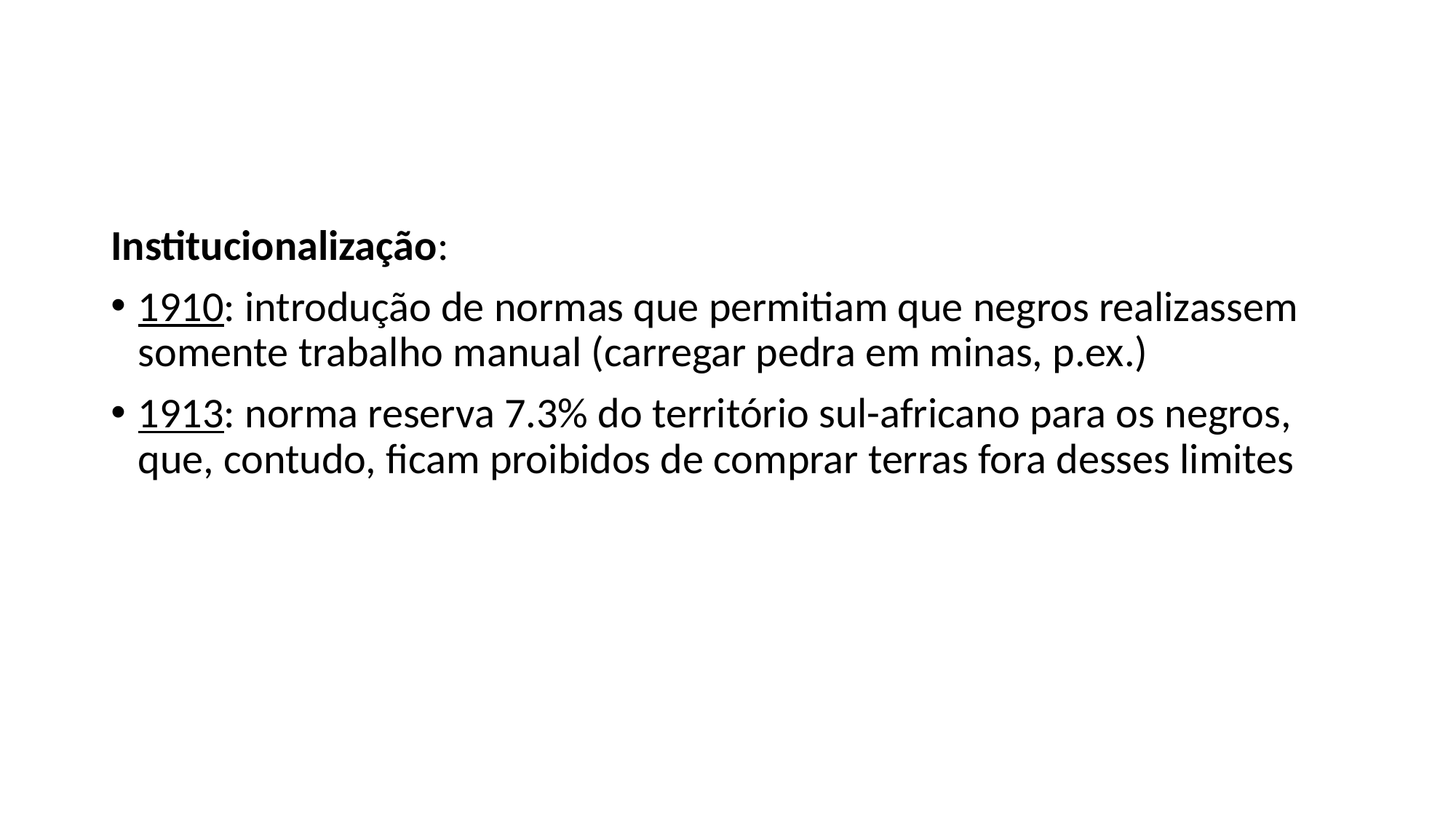

#
Institucionalização:
1910: introdução de normas que permitiam que negros realizassem somente trabalho manual (carregar pedra em minas, p.ex.)
1913: norma reserva 7.3% do território sul-africano para os negros, que, contudo, ficam proibidos de comprar terras fora desses limites